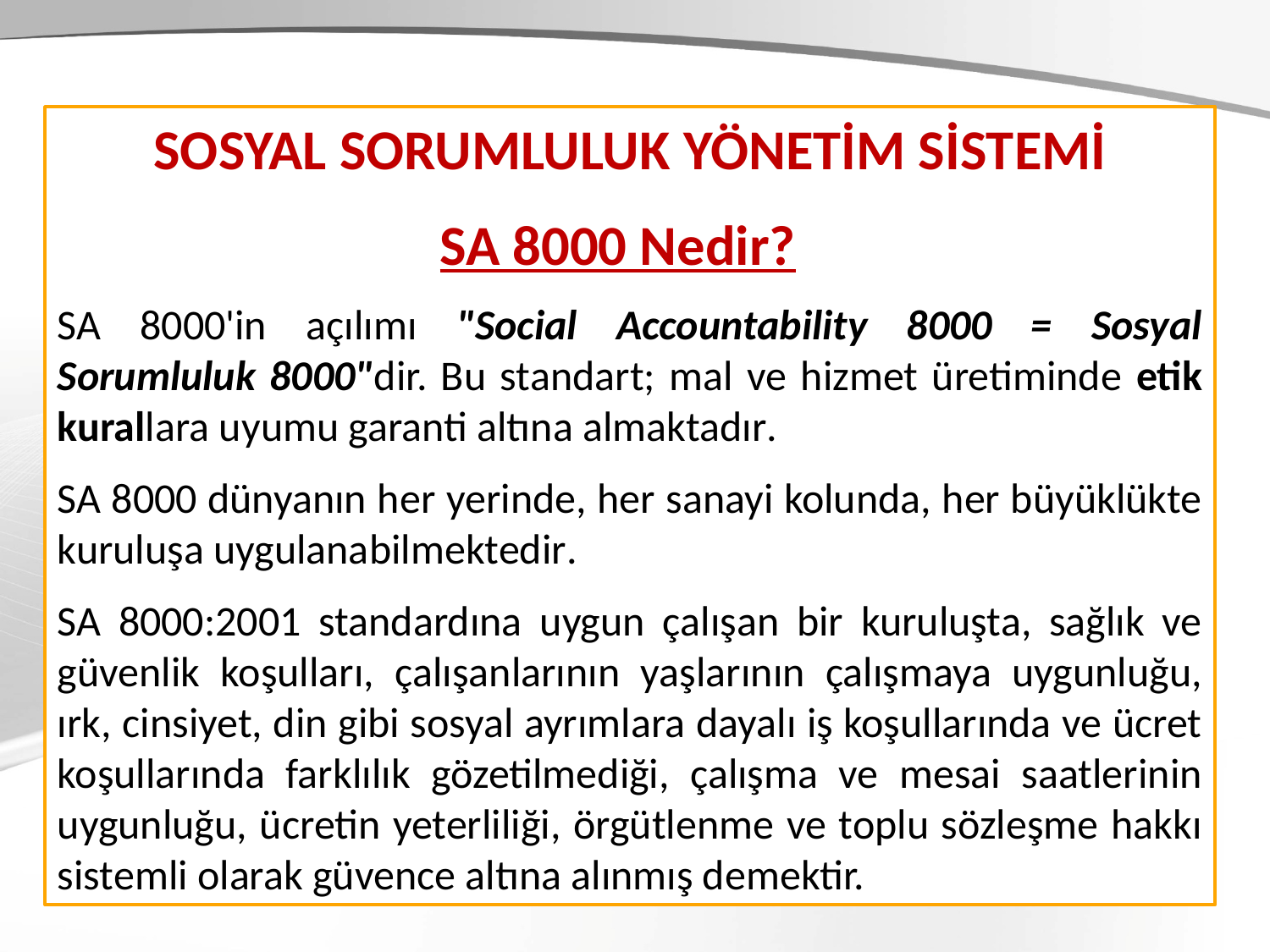

SOSYAL SORUMLULUK YÖNETİM SİSTEMİ
SA 8000 Nedir?
SA 8000'in açılımı "Social Accountability 8000 = Sosyal Sorumluluk 8000"dir. Bu standart; mal ve hizmet üretiminde etik kurallara uyumu garanti altına almaktadır.
SA 8000 dünyanın her yerinde, her sanayi kolunda, her büyüklükte kuruluşa uygulanabilmektedir.
SA 8000:2001 standardına uygun çalışan bir kuruluşta, sağlık ve güvenlik koşulları, çalışanlarının yaşlarının çalışmaya uygunluğu, ırk, cinsiyet, din gibi sosyal ayrımlara dayalı iş koşullarında ve ücret koşullarında farklılık gözetilmediği, çalışma ve mesai saatlerinin uygunluğu, ücretin yeterliliği, örgütlenme ve toplu sözleşme hakkı sistemli olarak güvence altına alınmış demektir.